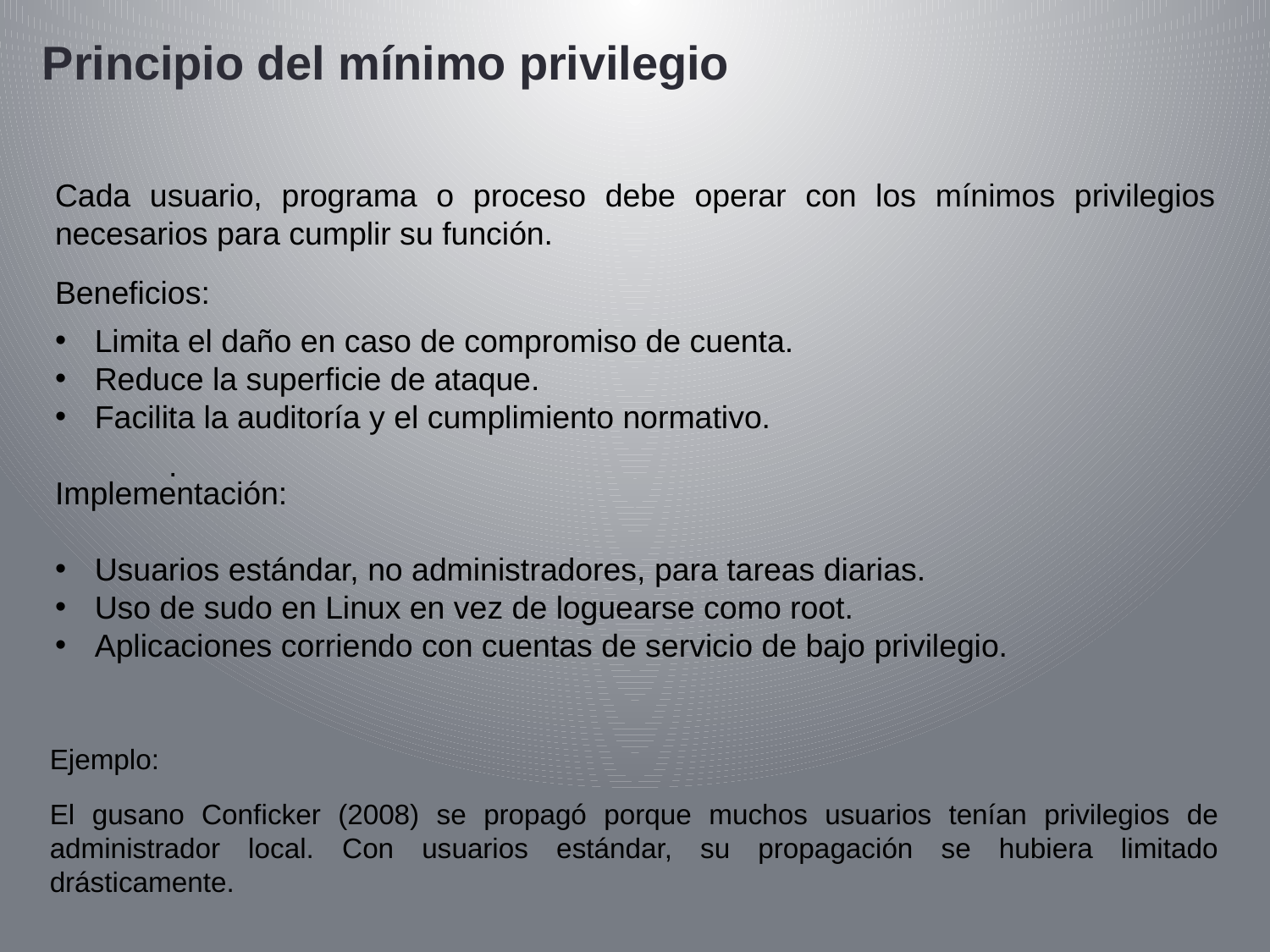

Principio del mínimo privilegio
Cada usuario, programa o proceso debe operar con los mínimos privilegios necesarios para cumplir su función.
Beneficios:
Limita el daño en caso de compromiso de cuenta.
Reduce la superficie de ataque.
Facilita la auditoría y el cumplimiento normativo.

Implementación:

Usuarios estándar, no administradores, para tareas diarias.
Uso de sudo en Linux en vez de loguearse como root.
Aplicaciones corriendo con cuentas de servicio de bajo privilegio.
.

Ejemplo:
El gusano Conficker (2008) se propagó porque muchos usuarios tenían privilegios de administrador local. Con usuarios estándar, su propagación se hubiera limitado drásticamente.